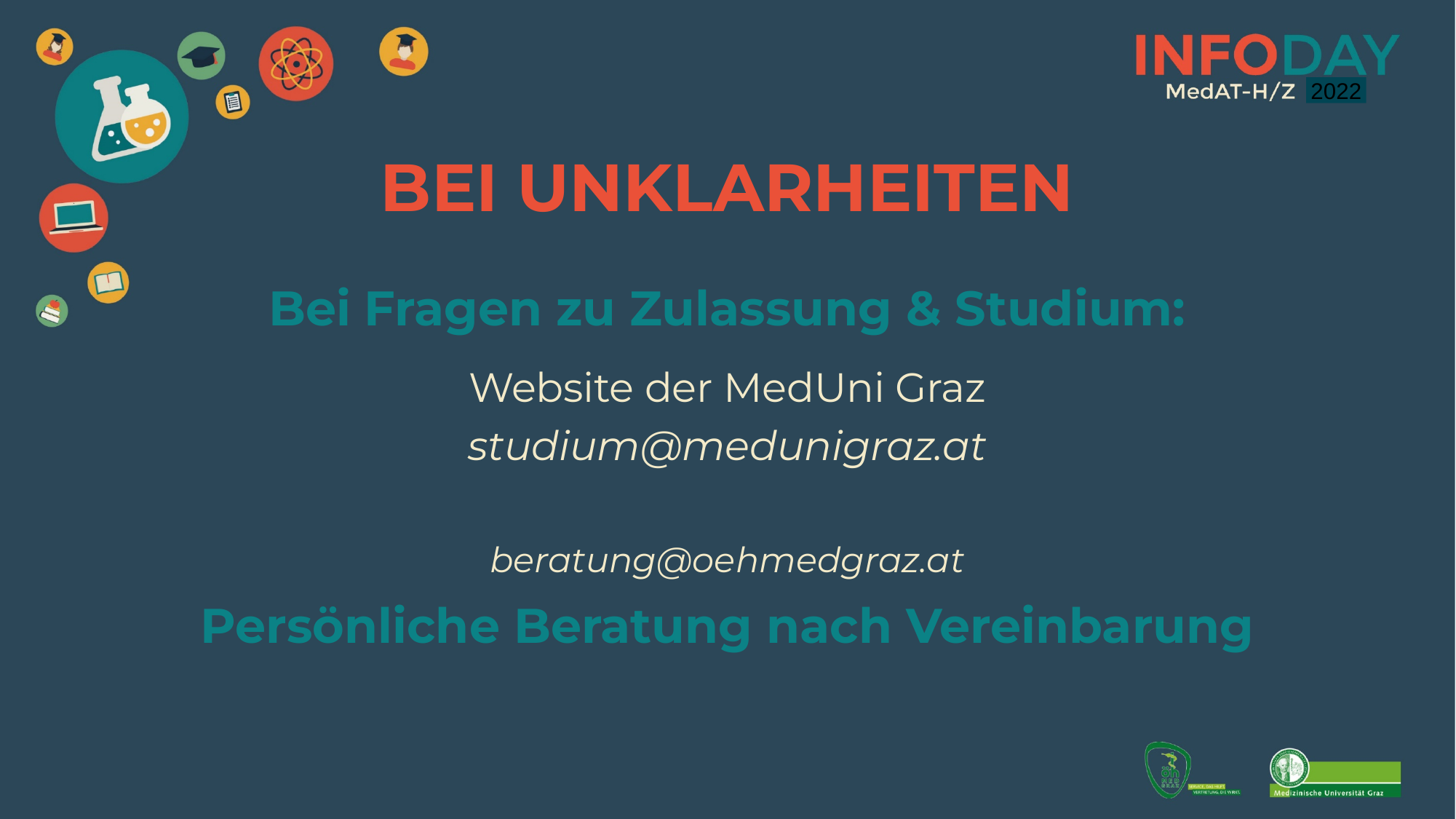

2021
2022
BEI UNKLARHEITEN
Bei Fragen zu Zulassung & Studium:

Website der MedUni Graz
studium@medunigraz.at

beratung@oehmedgraz.at

Persönliche Beratung nach Vereinbarung